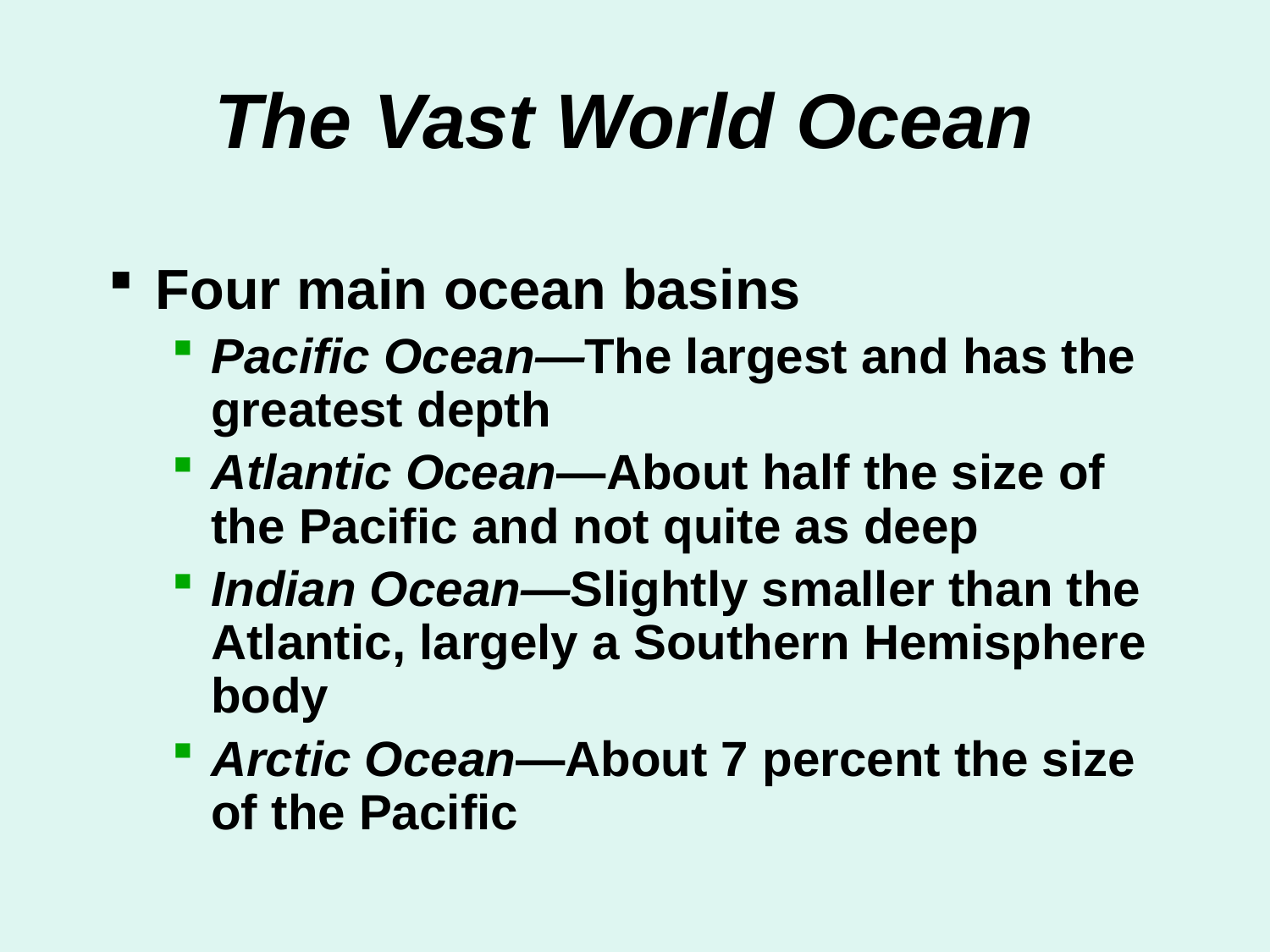

# The Vast World Ocean
Four main ocean basins
Pacific Ocean—The largest and has the greatest depth
Atlantic Ocean—About half the size of the Pacific and not quite as deep
Indian Ocean—Slightly smaller than the Atlantic, largely a Southern Hemisphere body
Arctic Ocean—About 7 percent the size of the Pacific